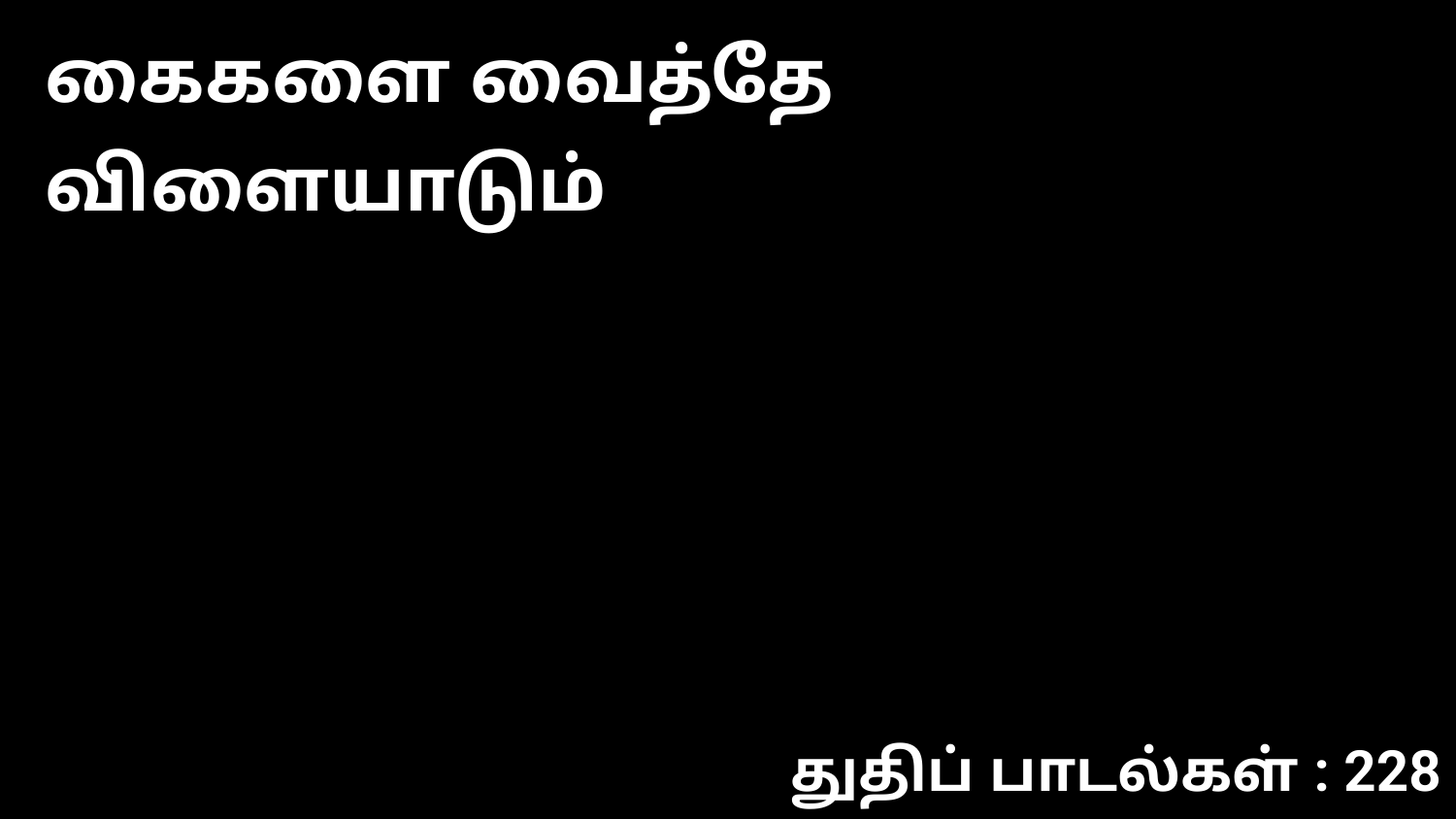

கைகளை வைத்தே விளையாடும்
துதிப் பாடல்கள் : 228